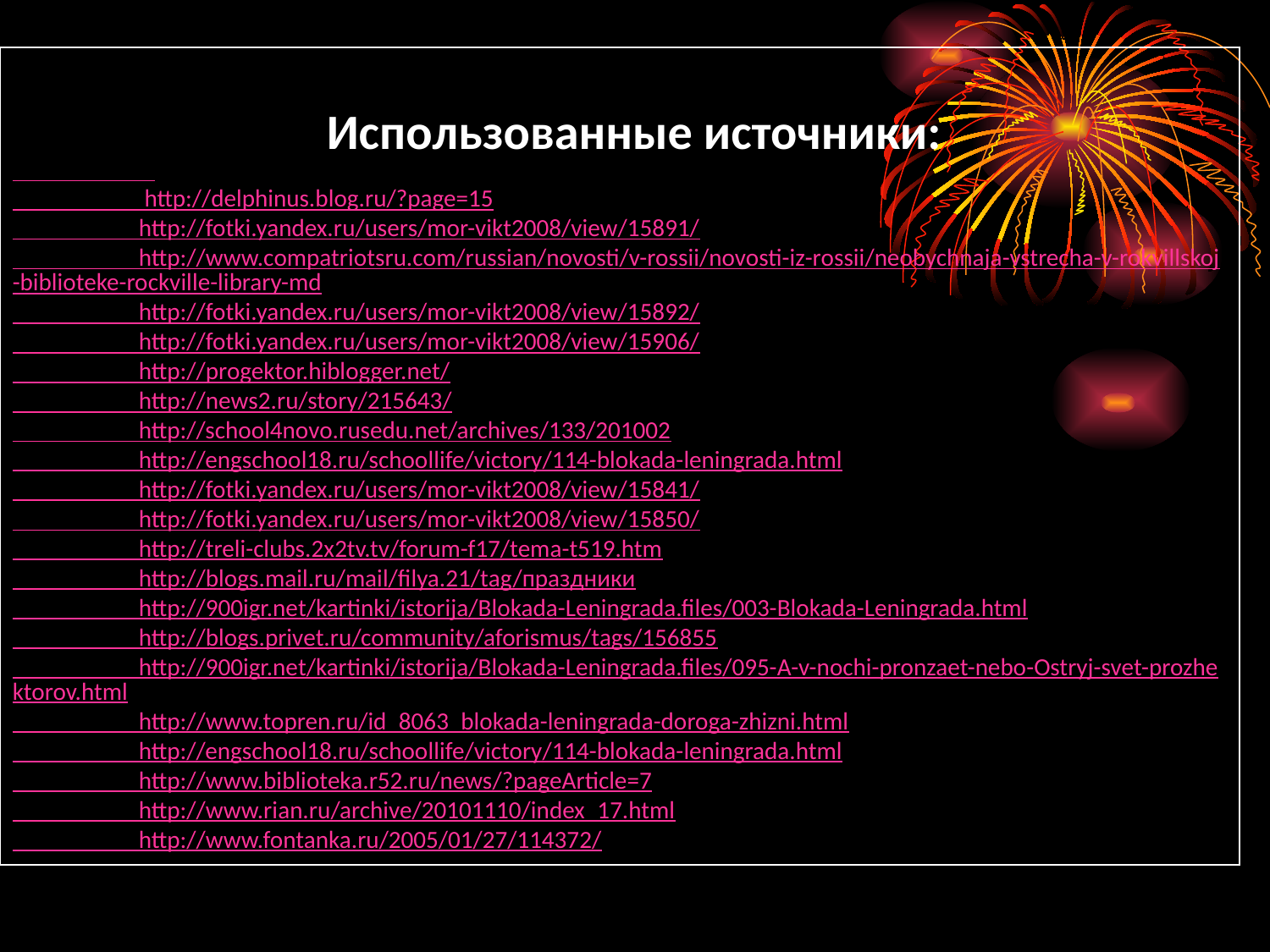

Использованные источники:

                        http://delphinus.blog.ru/?page=15
                       http://fotki.yandex.ru/users/mor-vikt2008/view/15891/
                       http://www.compatriotsru.com/russian/novosti/v-rossii/novosti-iz-rossii/neobychnaja-vstrecha-v-rokvillskoj-biblioteke-rockville-library-md
                       http://fotki.yandex.ru/users/mor-vikt2008/view/15892/
                       http://fotki.yandex.ru/users/mor-vikt2008/view/15906/
                       http://progektor.hiblogger.net/
                       http://news2.ru/story/215643/
                       http://school4novo.rusedu.net/archives/133/201002
                       http://engschool18.ru/schoollife/victory/114-blokada-leningrada.html
                       http://fotki.yandex.ru/users/mor-vikt2008/view/15841/
                       http://fotki.yandex.ru/users/mor-vikt2008/view/15850/
                       http://treli-clubs.2x2tv.tv/forum-f17/tema-t519.htm
                       http://blogs.mail.ru/mail/filya.21/tag/праздники
                       http://900igr.net/kartinki/istorija/Blokada-Leningrada.files/003-Blokada-Leningrada.html
                       http://blogs.privet.ru/community/aforismus/tags/156855
                       http://900igr.net/kartinki/istorija/Blokada-Leningrada.files/095-A-v-nochi-pronzaet-nebo-Ostryj-svet-prozhektorov.html
                       http://www.topren.ru/id_8063_blokada-leningrada-doroga-zhizni.html
                       http://engschool18.ru/schoollife/victory/114-blokada-leningrada.html
                       http://www.biblioteka.r52.ru/news/?pageArticle=7
                       http://www.rian.ru/archive/20101110/index_17.html
                       http://www.fontanka.ru/2005/01/27/114372/